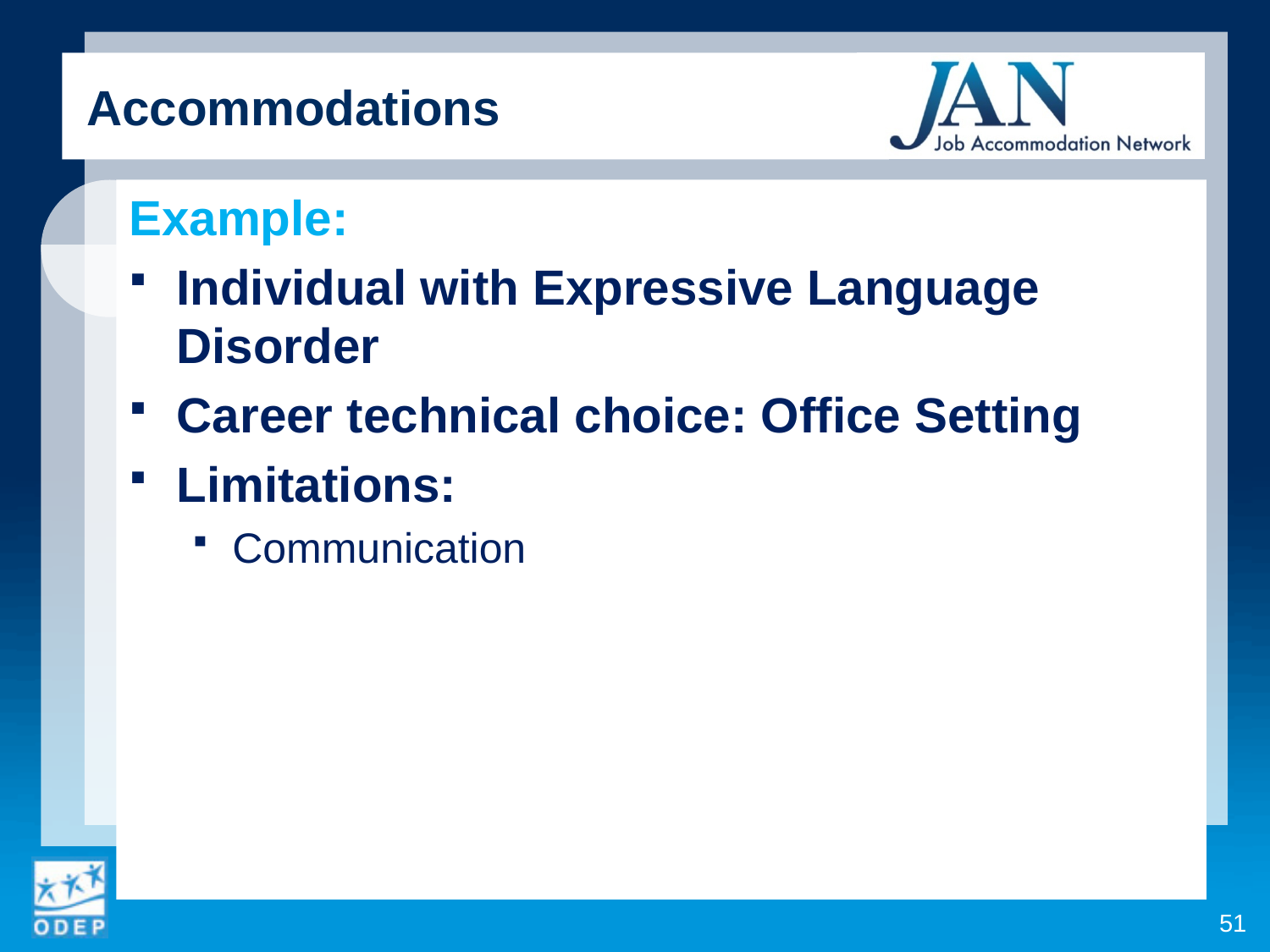

Accommodations
Example:
Individual with Expressive Language Disorder
Career technical choice: Office Setting
Limitations:
Communication

51